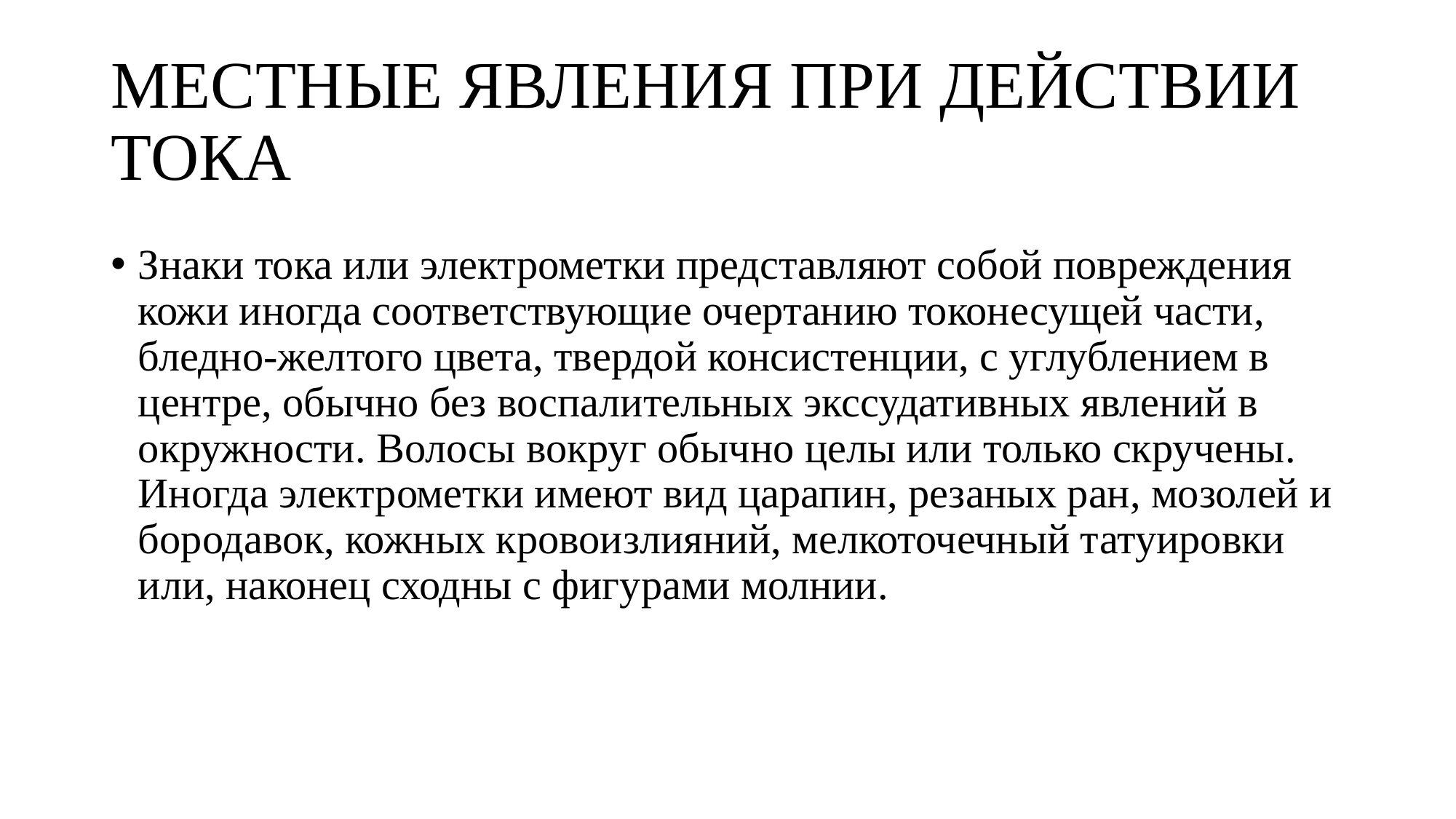

# МЕСТНЫЕ ЯВЛЕНИЯ ПРИ ДЕЙСТВИИ ТОКА
Знаки тока или электрометки представляют собой повреждения кожи иногда соответствующие очертанию токонесущей части, бледно-желтого цвета, твердой консистенции, с углублением в центре, обычно без воспалительных экссудативных явлений в окружности. Волосы вокруг обычно целы или только скручены. Иногда электрометки имеют вид царапин, резаных ран, мозолей и бородавок, кожных кровоизлияний, мелкоточечный татуировки или, наконец сходны с фигурами молнии.